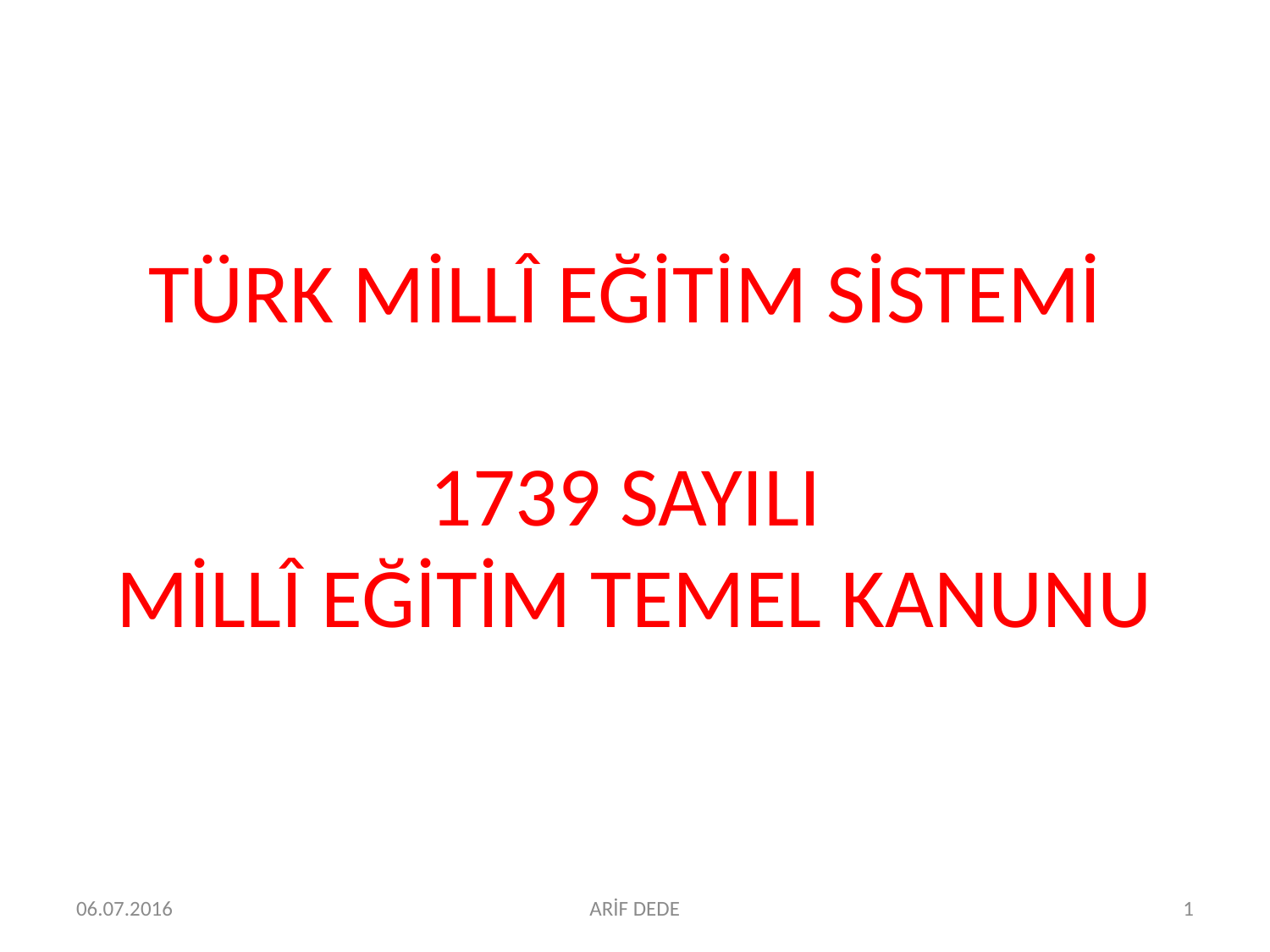

# TÜRK MİLLÎ EĞİTİM SİSTEMİ 1739 SAYILI MİLLÎ EĞİTİM TEMEL KANUNU
06.07.2016
ARİF DEDE
1